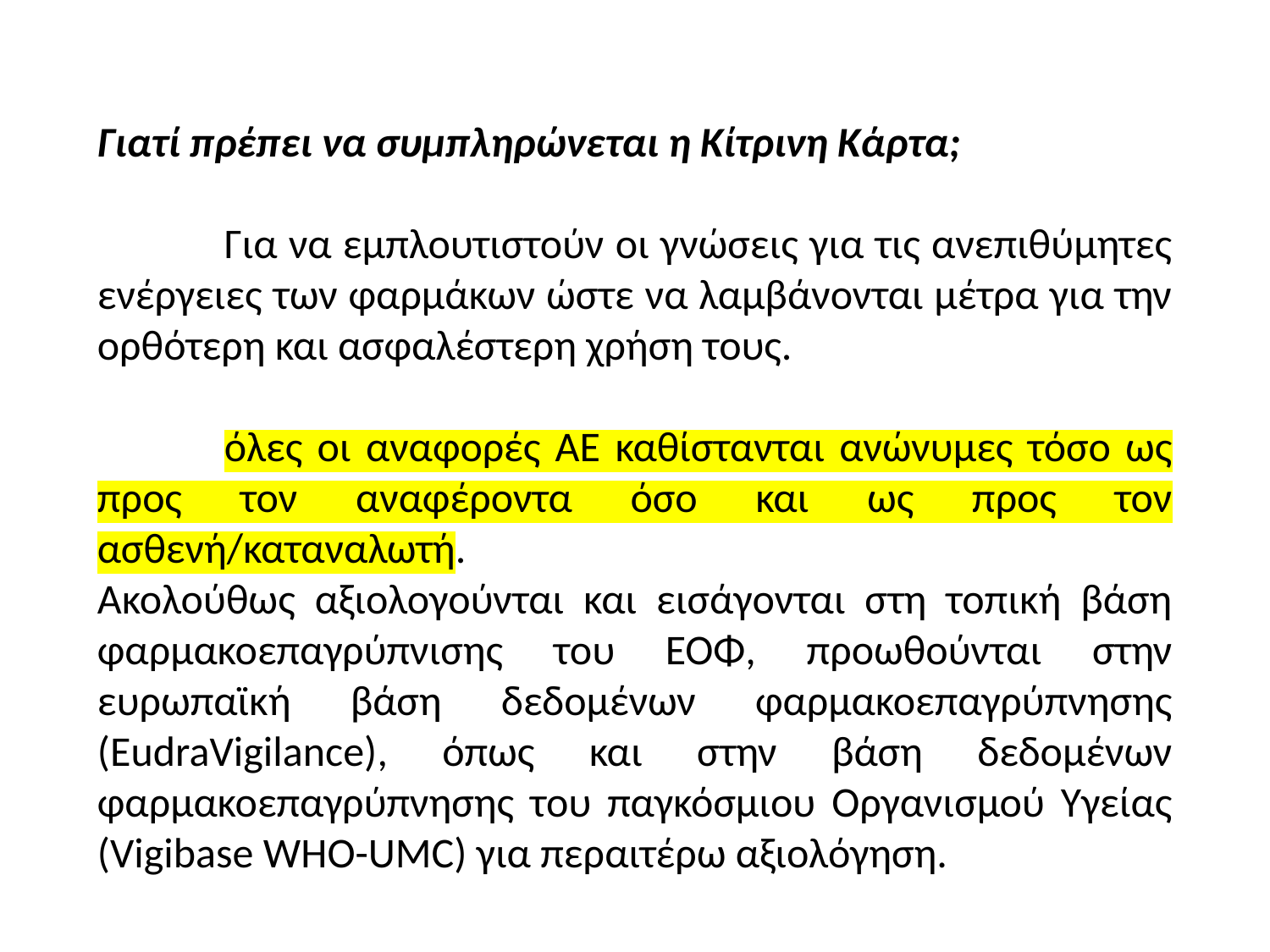

Γιατί πρέπει να συμπληρώνεται η Κίτρινη Κάρτα;
	Για να εμπλουτιστούν οι γνώσεις για τις ανεπιθύμητες ενέργειες των φαρμάκων ώστε να λαμβάνονται μέτρα για την ορθότερη και ασφαλέστερη χρήση τους.
	όλες οι αναφορές ΑΕ καθίστανται ανώνυμες τόσο ως προς τον αναφέροντα όσο και ως προς τον ασθενή/καταναλωτή.
Ακολούθως αξιολογούνται και εισάγονται στη τοπική βάση φαρμακοεπαγρύπνισης του ΕΟΦ, προωθούνται στην ευρωπαϊκή βάση δεδομένων φαρμακοεπαγρύπνησης (EudraVigilance), όπως και στην βάση δεδομένων φαρμακοεπαγρύπνησης του παγκόσμιου Οργανισμού Υγείας (Vigibase WHO-UMC) για περαιτέρω αξιολόγηση.